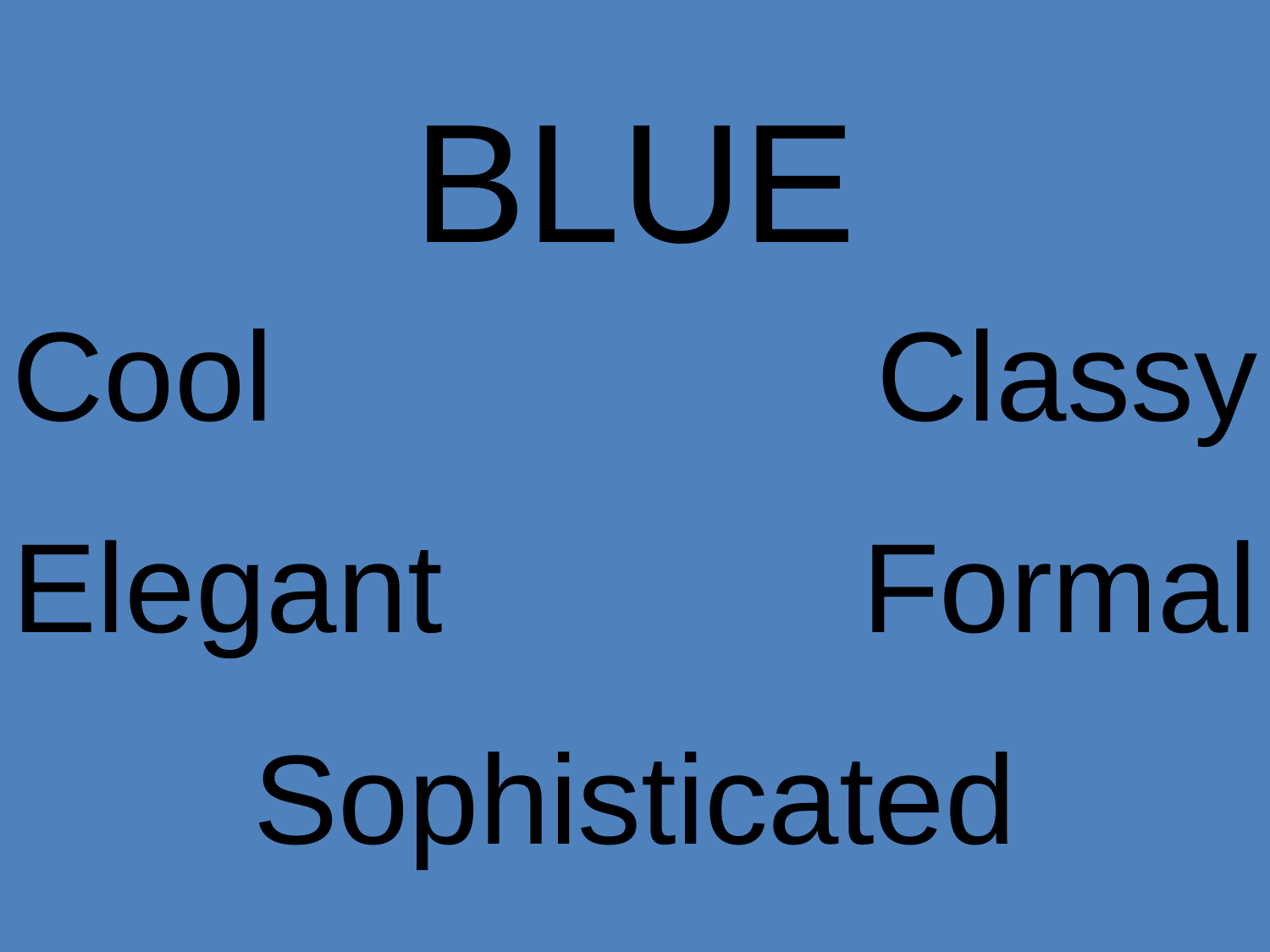

YELLOW

BLUE
Warm
Cool
Glowing
Classy
Sunny
Elegant
Formal
Easily
Seen
Happy
Sophisticated